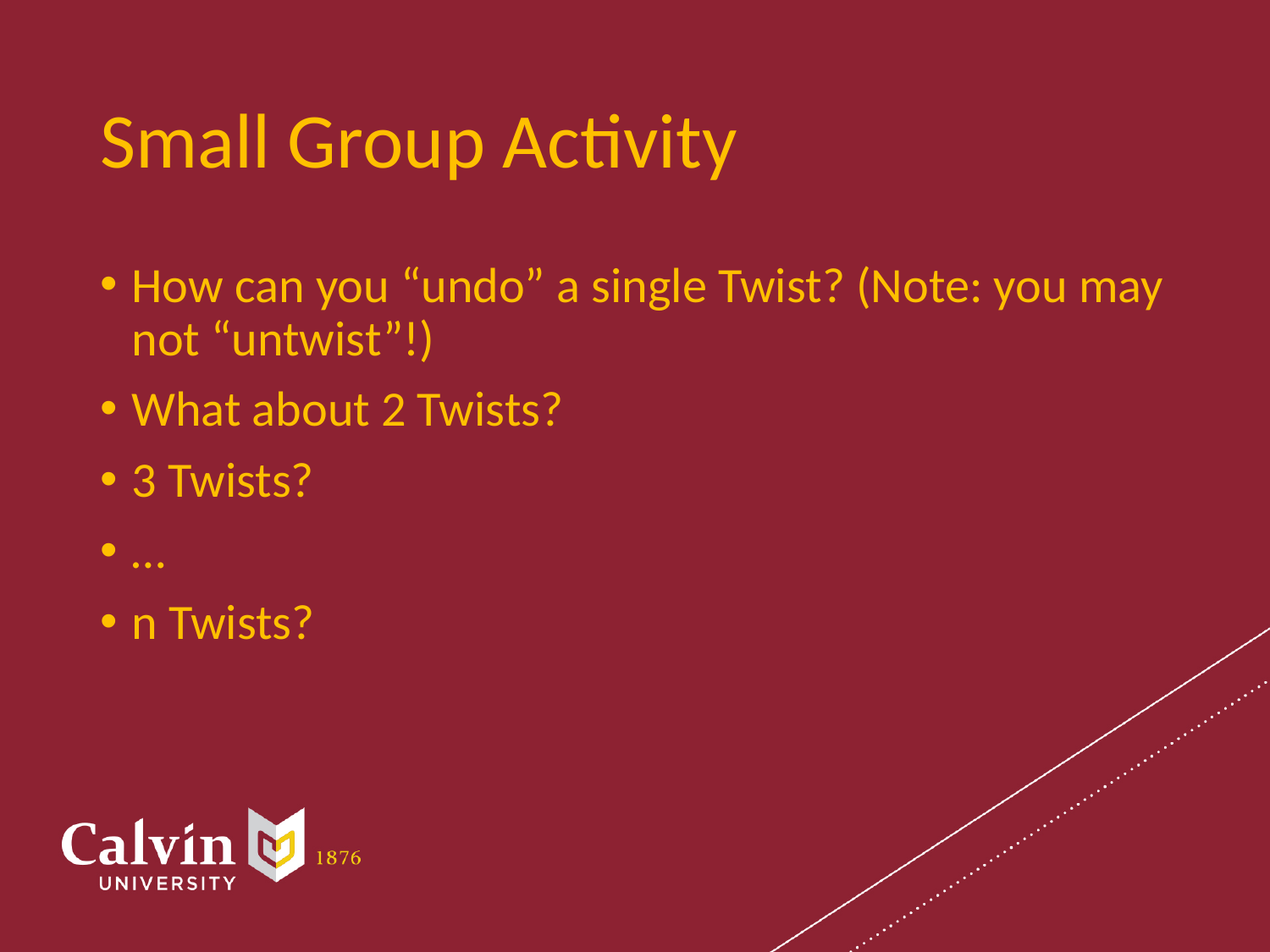

# Small Group Activity
How can you “undo” a single Twist? (Note: you may not “untwist”!)
What about 2 Twists?
3 Twists?
…
n Twists?